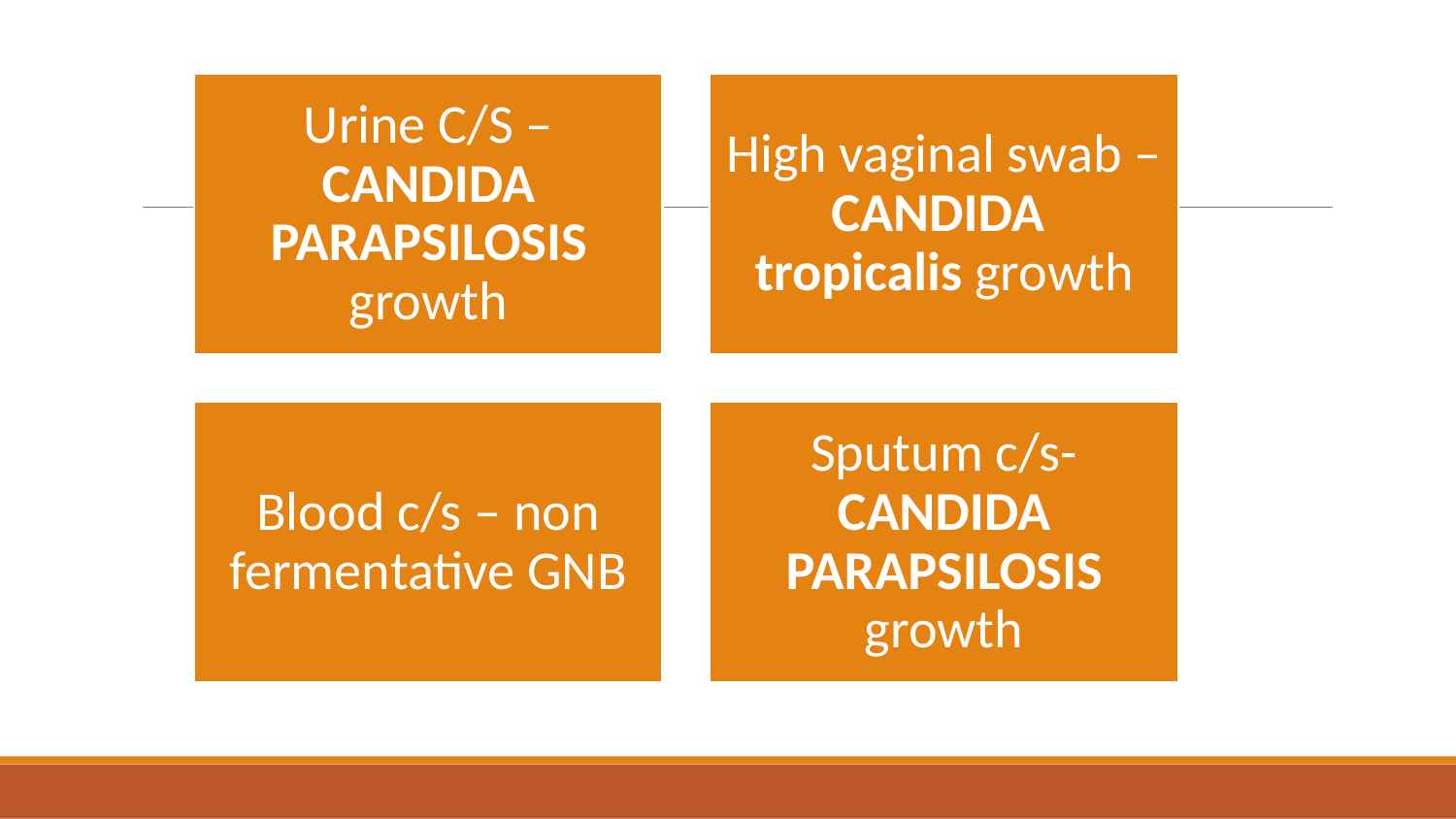

Urine C/S – CANDIDA PARAPSILOSIS growth
High vaginal swab – CANDIDA  tropicalis growth
Blood c/s – non fermentative GNB
Sputum c/s- CANDIDA PARAPSILOSIS growth